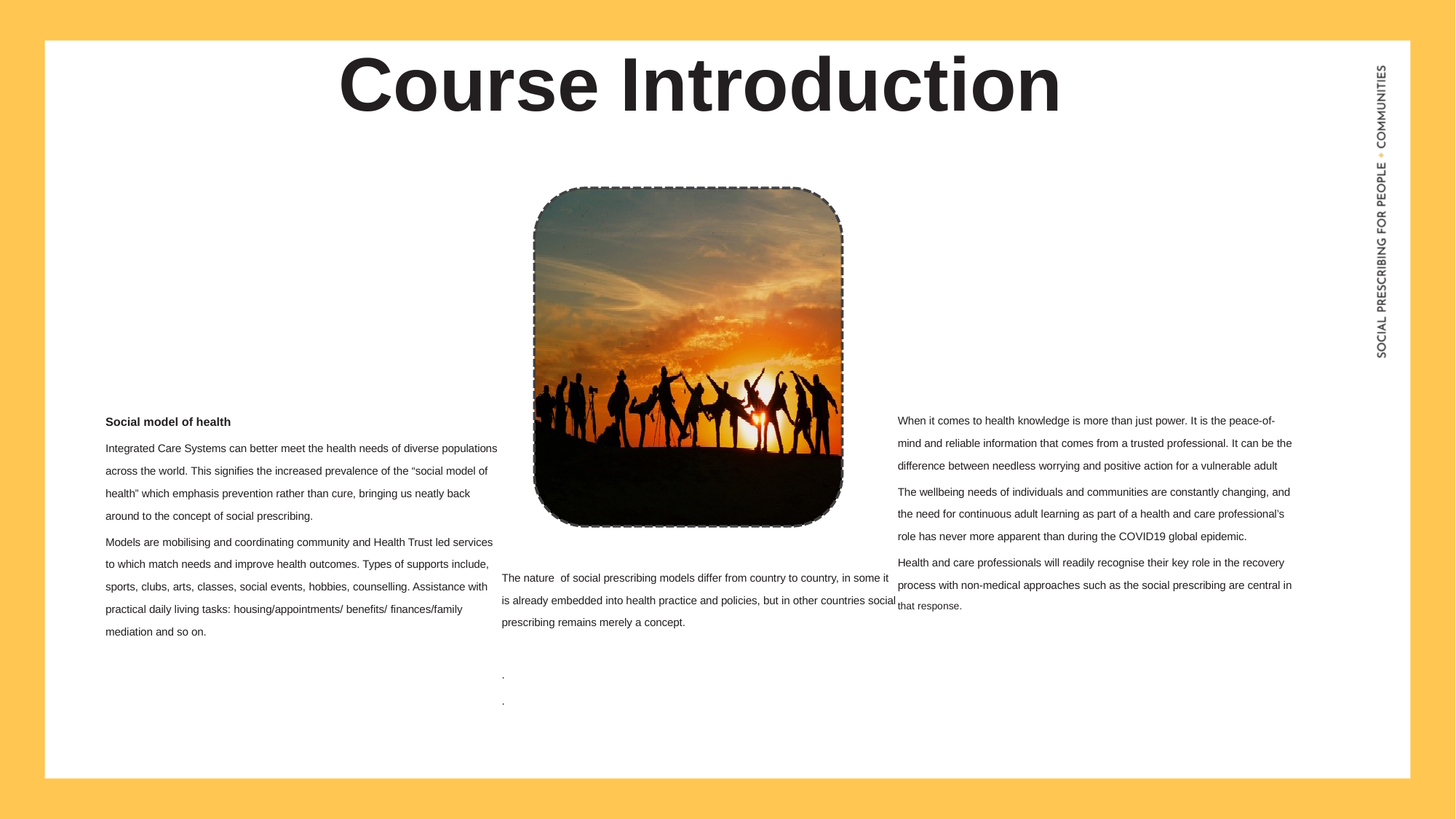

Course Introduction

Social model of health
Integrated Care Systems can better meet the health needs of diverse populations across the world. This signifies the increased prevalence of the “social model of health” which emphasis prevention rather than cure, bringing us neatly back around to the concept of social prescribing.
Models are mobilising and coordinating community and Health Trust led services to which match needs and improve health outcomes. Types of supports include, sports, clubs, arts, classes, social events, hobbies, counselling. Assistance with practical daily living tasks: housing/appointments/ benefits/ finances/family mediation and so on.

The nature  of social prescribing models differ from country to country, in some it is already embedded into health practice and policies, but in other countries social prescribing remains merely a concept.

.
.

When it comes to health knowledge is more than just power. It is the peace-of-mind and reliable information that comes from a trusted professional. It can be the difference between needless worrying and positive action for a vulnerable adult
The wellbeing needs of individuals and communities are constantly changing, and the need for continuous adult learning as part of a health and care professional’s role has never more apparent than during the COVID19 global epidemic.
Health and care professionals will readily recognise their key role in the recovery process with non-medical approaches such as the social prescribing are central in that response.